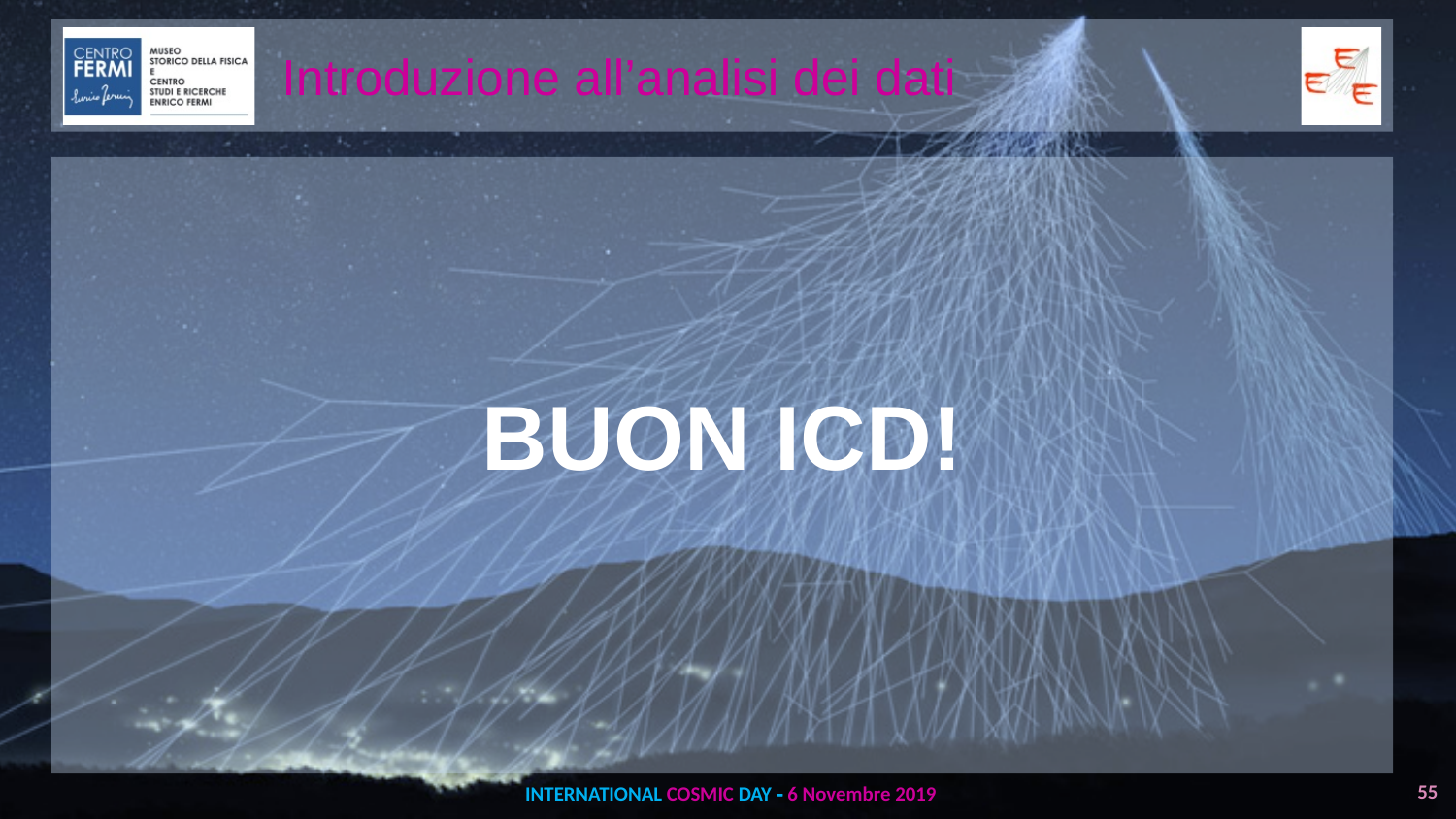

Introduzione all’analisi dei dati

BUON ICD!
55